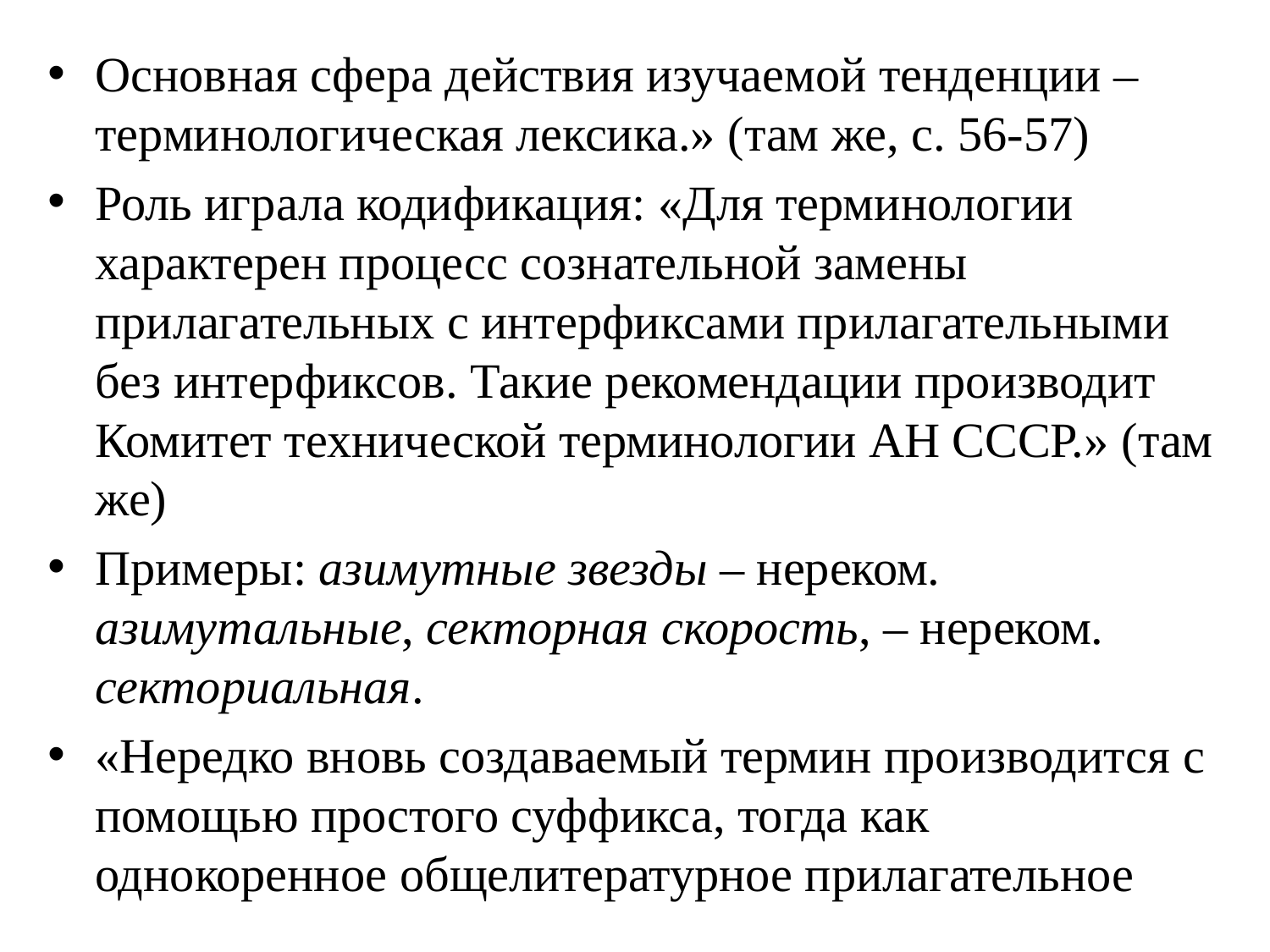

Основная сфера действия изучаемой тенденции – терминологическая лексика.» (там же, с. 56-57)
Роль играла кодификация: «Для терминологии характерен процесс сознательной замены прилагательных с интерфиксами прилагательными без интерфиксов. Такие рекомендации производит Комитет технической терминологии АН СССР.» (там же)
Примеры: азимутные звезды – нереком. азимутальные, секторная скорость, – нереком. секториальная.
«Нередко вновь создаваемый термин производится с помощью простого суффикса, тогда как однокоренное общелитературное прилагательное